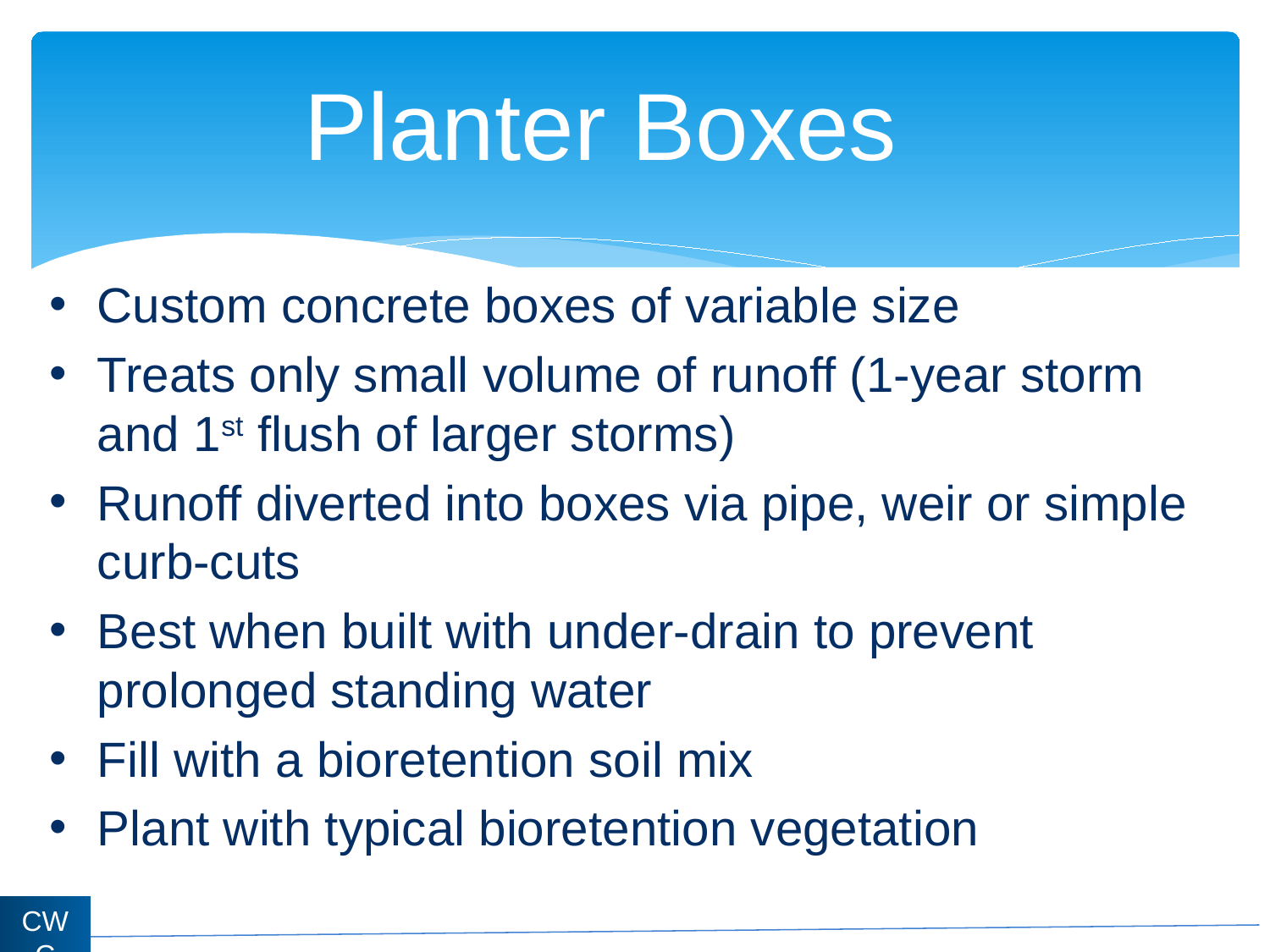

# Planter Boxes
Custom concrete boxes of variable size
Treats only small volume of runoff (1-year storm and 1st flush of larger storms)
Runoff diverted into boxes via pipe, weir or simple curb-cuts
Best when built with under-drain to prevent prolonged standing water
Fill with a bioretention soil mix
Plant with typical bioretention vegetation